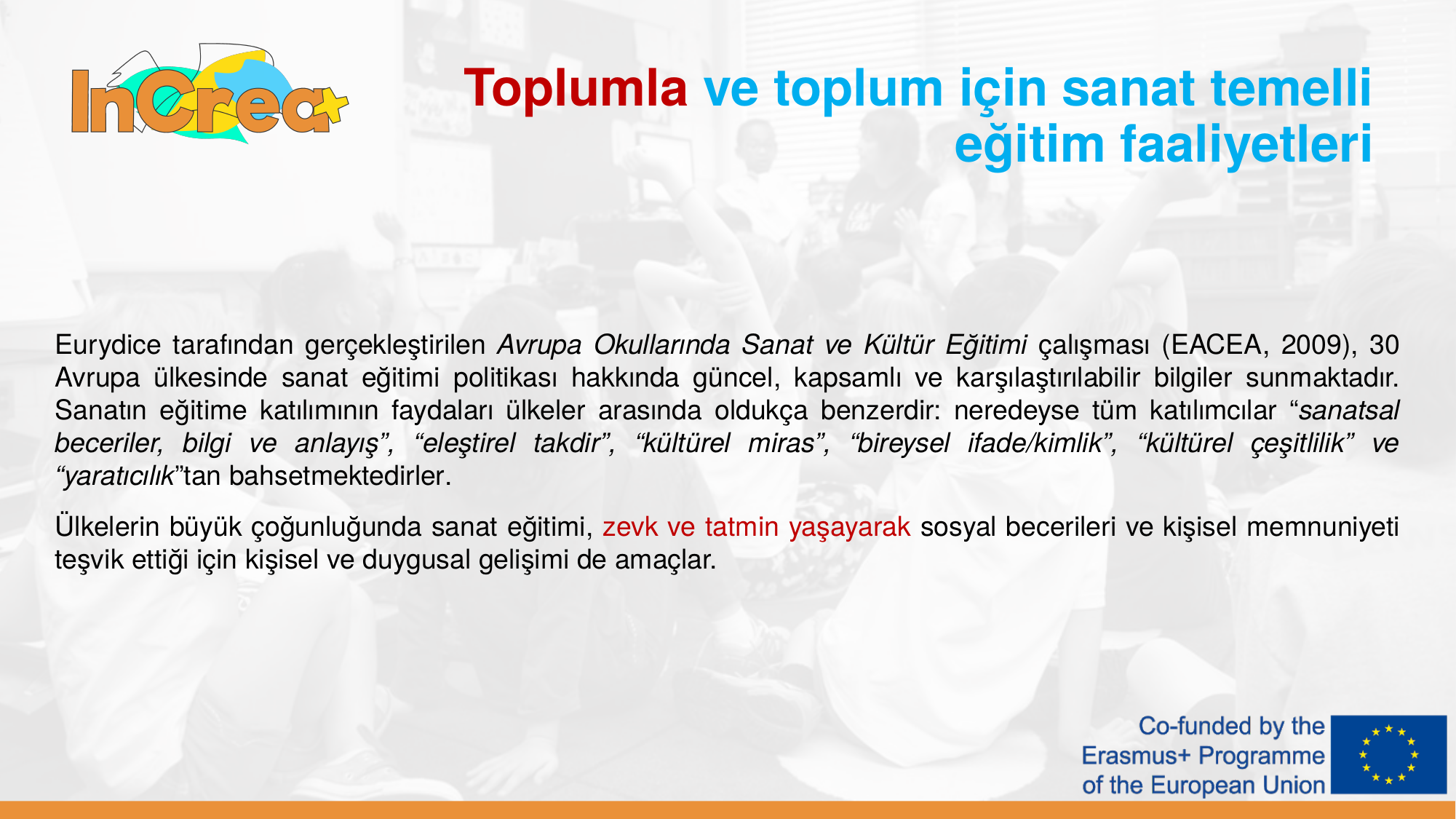

Toplumla ve toplum için sanat temelli eğitim faaliyetleri

Eurydice tarafından gerçekleştirilen Avrupa Okullarında Sanat ve Kültür Eğitimi çalışması (EACEA, 2009), 30 Avrupa ülkesinde sanat eğitimi politikası hakkında güncel, kapsamlı ve karşılaştırılabilir bilgiler sunmaktadır. Sanatın eğitime katılımının faydaları ülkeler arasında oldukça benzerdir: neredeyse tüm katılımcılar “sanatsal beceriler, bilgi ve anlayış”, “eleştirel takdir”, “kültürel miras”, “bireysel ifade/kimlik”, “kültürel çeşitlilik” ve “yaratıcılık”tan bahsetmektedirler.
Ülkelerin büyük çoğunluğunda sanat eğitimi, zevk ve tatmin yaşayarak sosyal becerileri ve kişisel memnuniyeti teşvik ettiği için kişisel ve duygusal gelişimi de amaçlar.